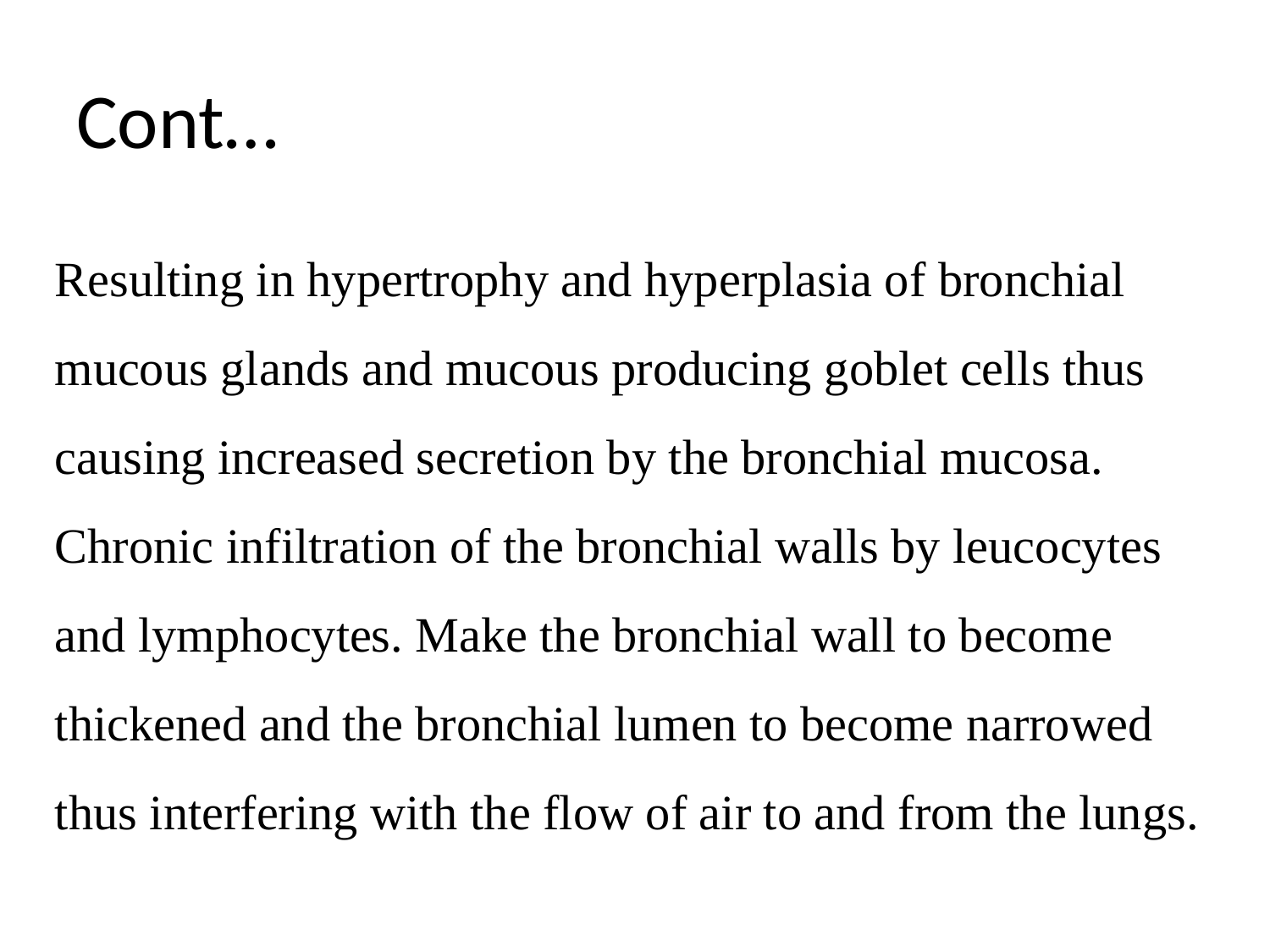

# Cont…
Resulting in hypertrophy and hyperplasia of bronchial mucous glands and mucous producing goblet cells thus causing increased secretion by the bronchial mucosa. Chronic infiltration of the bronchial walls by leucocytes and lymphocytes. Make the bronchial wall to become thickened and the bronchial lumen to become narrowed thus interfering with the flow of air to and from the lungs.